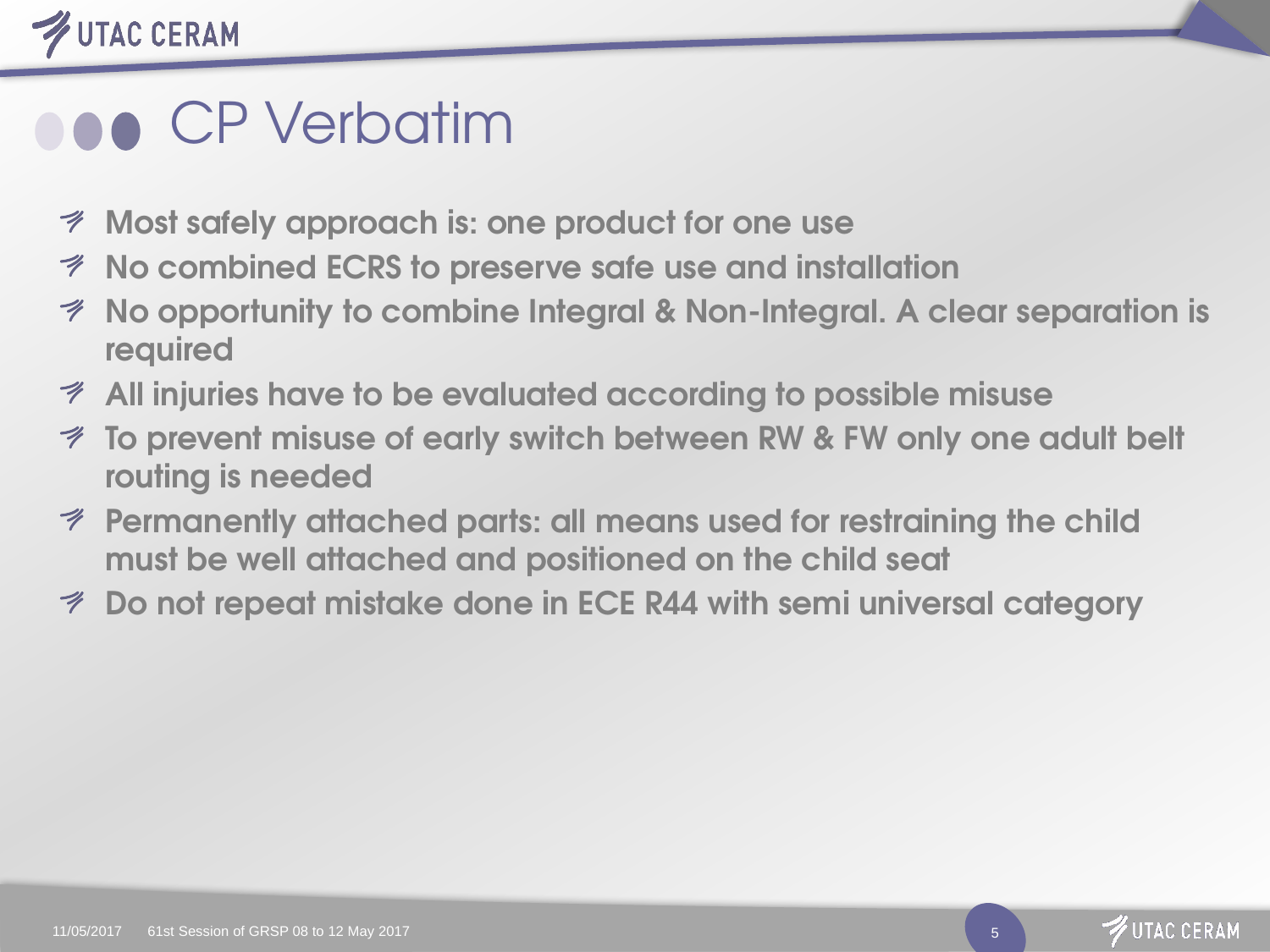

# CP Verbatim
Most safely approach is: one product for one use
No combined ECRS to preserve safe use and installation
No opportunity to combine Integral & Non-Integral. A clear separation is required
All injuries have to be evaluated according to possible misuse
To prevent misuse of early switch between RW & FW only one adult belt routing is needed
Permanently attached parts: all means used for restraining the child must be well attached and positioned on the child seat
Do not repeat mistake done in ECE R44 with semi universal category
11/05/2017
61st Session of GRSP 08 to 12 May 2017